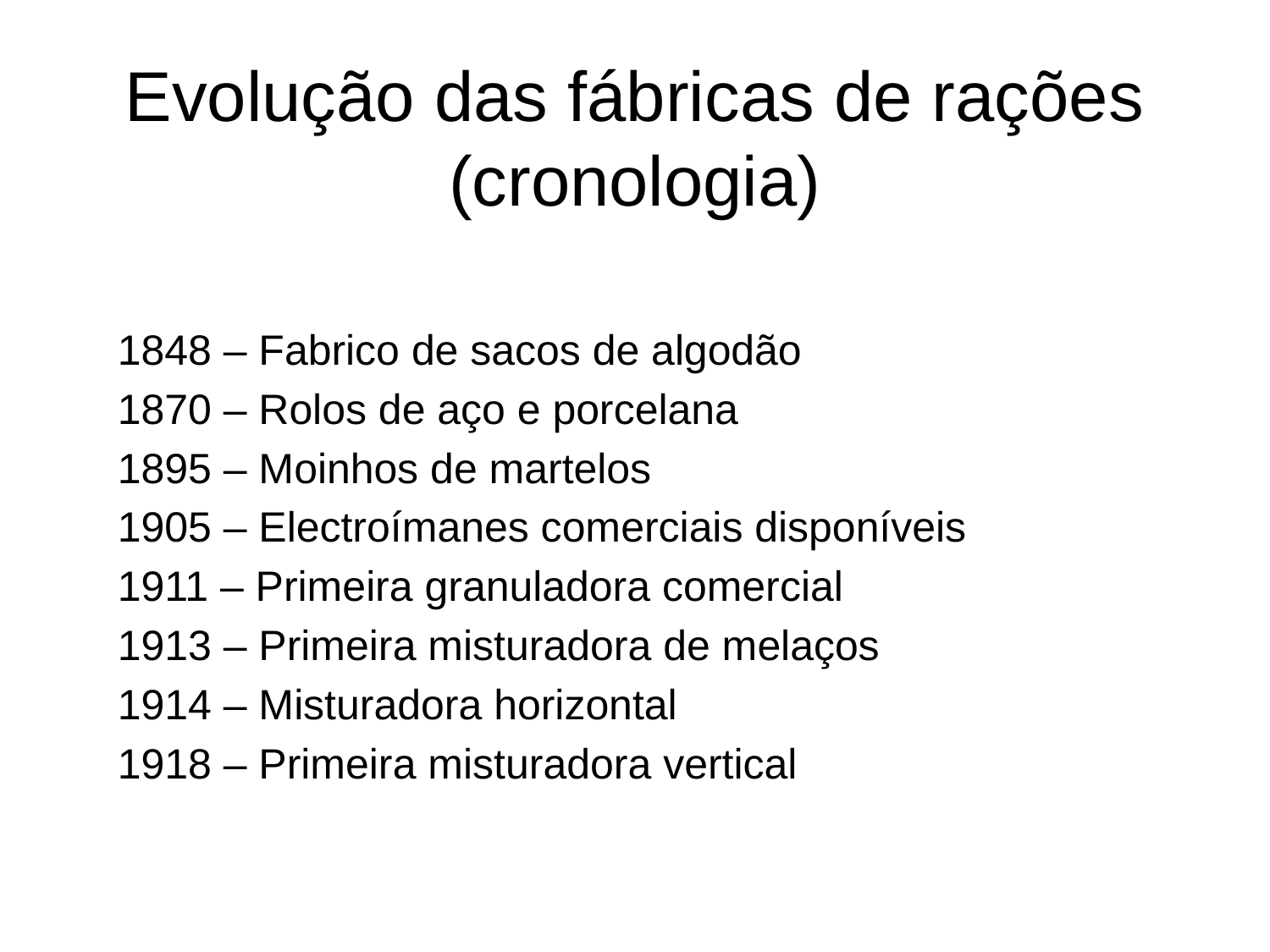

# Evolução das fábricas de rações (cronologia)
1848 – Fabrico de sacos de algodão
1870 – Rolos de aço e porcelana
1895 – Moinhos de martelos
1905 – Electroímanes comerciais disponíveis
1911 – Primeira granuladora comercial
1913 – Primeira misturadora de melaços
1914 – Misturadora horizontal
1918 – Primeira misturadora vertical